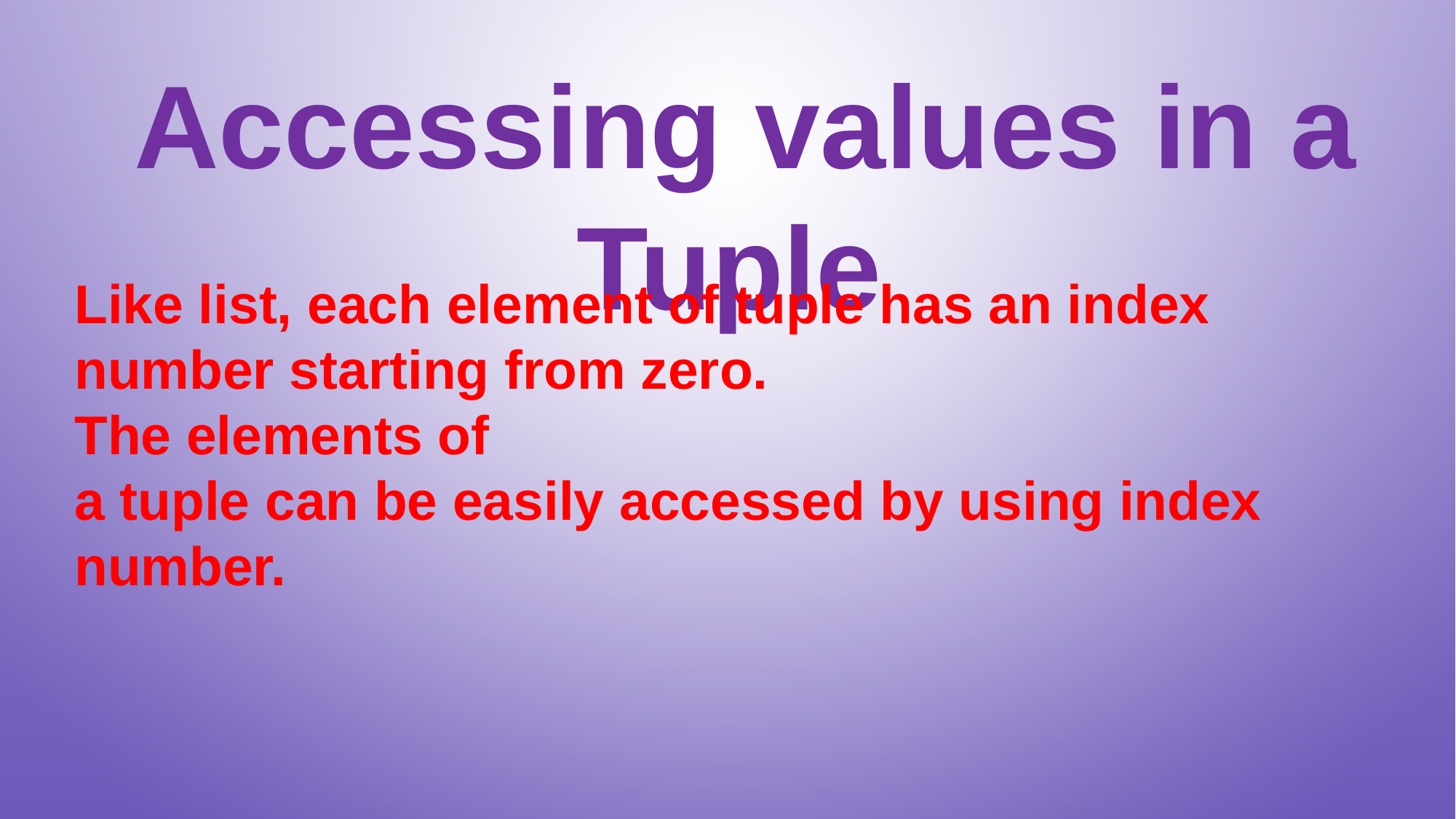

Accessing values in a Tuple
Like list, each element of tuple has an index number starting from zero.
The elements of
a tuple can be easily accessed by using index number.